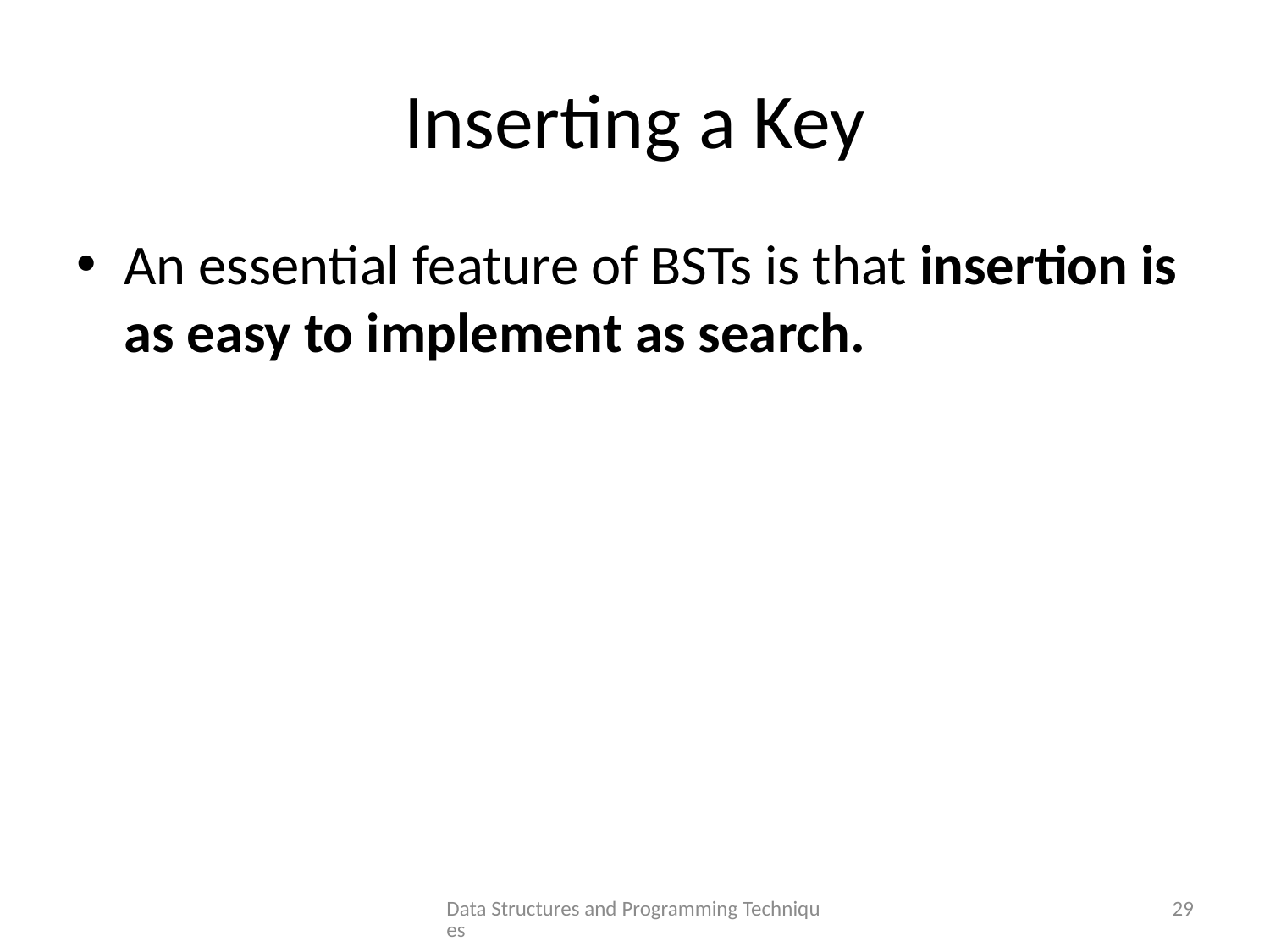

# Inserting a Key
An essential feature of BSTs is that insertion is as easy to implement as search.
Data Structures and Programming Techniques
29